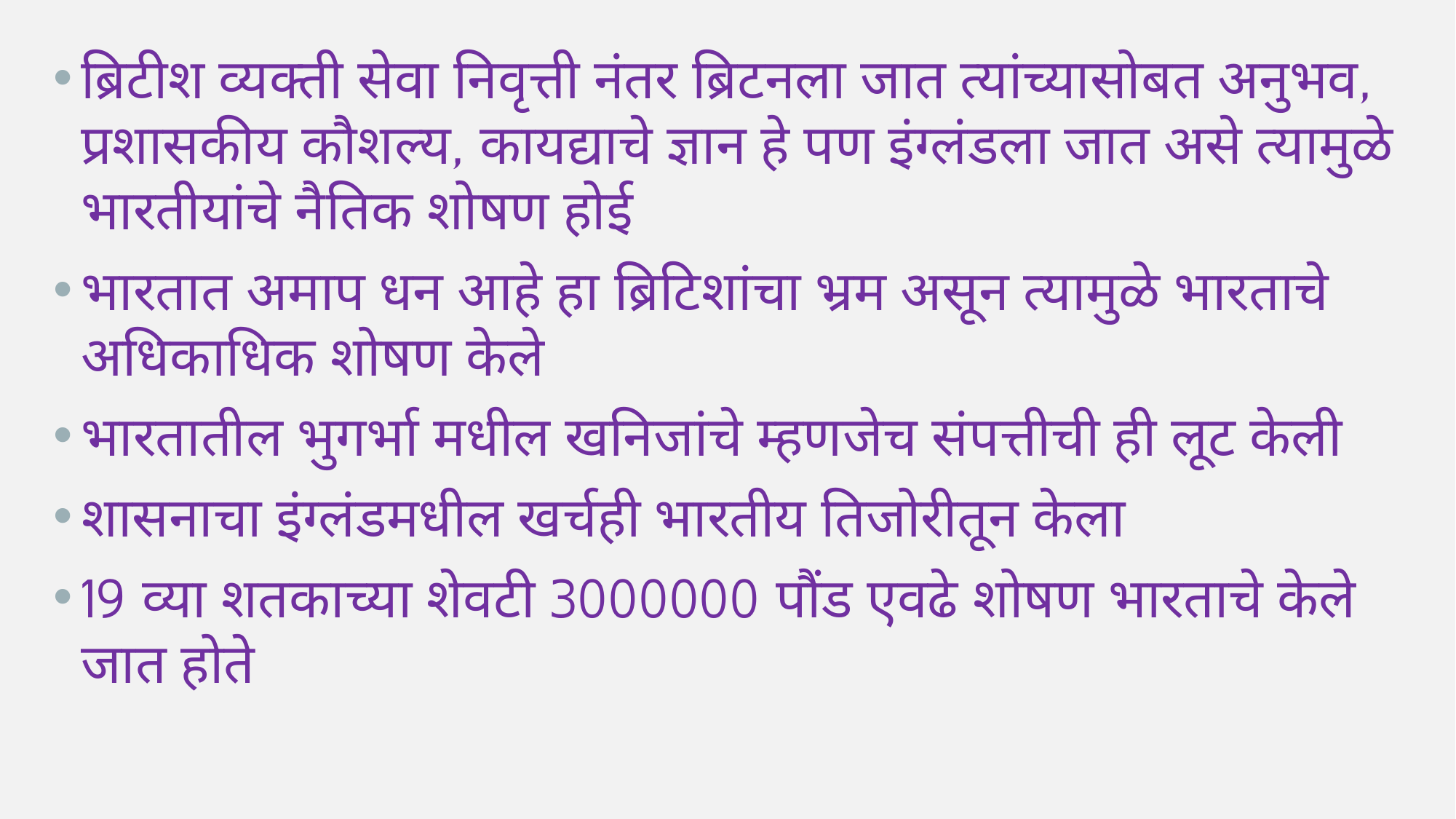

ब्रिटीश व्यक्ती सेवा निवृत्ती नंतर ब्रिटनला जात त्यांच्यासोबत अनुभव, प्रशासकीय कौशल्य, कायद्याचे ज्ञान हे पण इंग्लंडला जात असे त्यामुळे भारतीयांचे नैतिक शोषण होई
भारतात अमाप धन आहे हा ब्रिटिशांचा भ्रम असून त्यामुळे भारताचे अधिकाधिक शोषण केले
भारतातील भुगर्भा मधील खनिजांचे म्हणजेच संपत्तीची ही लूट केली
शासनाचा इंग्लंडमधील खर्चही भारतीय तिजोरीतून केला
19 व्या शतकाच्या शेवटी 3000000 पौंड एवढे शोषण भारताचे केले जात होते